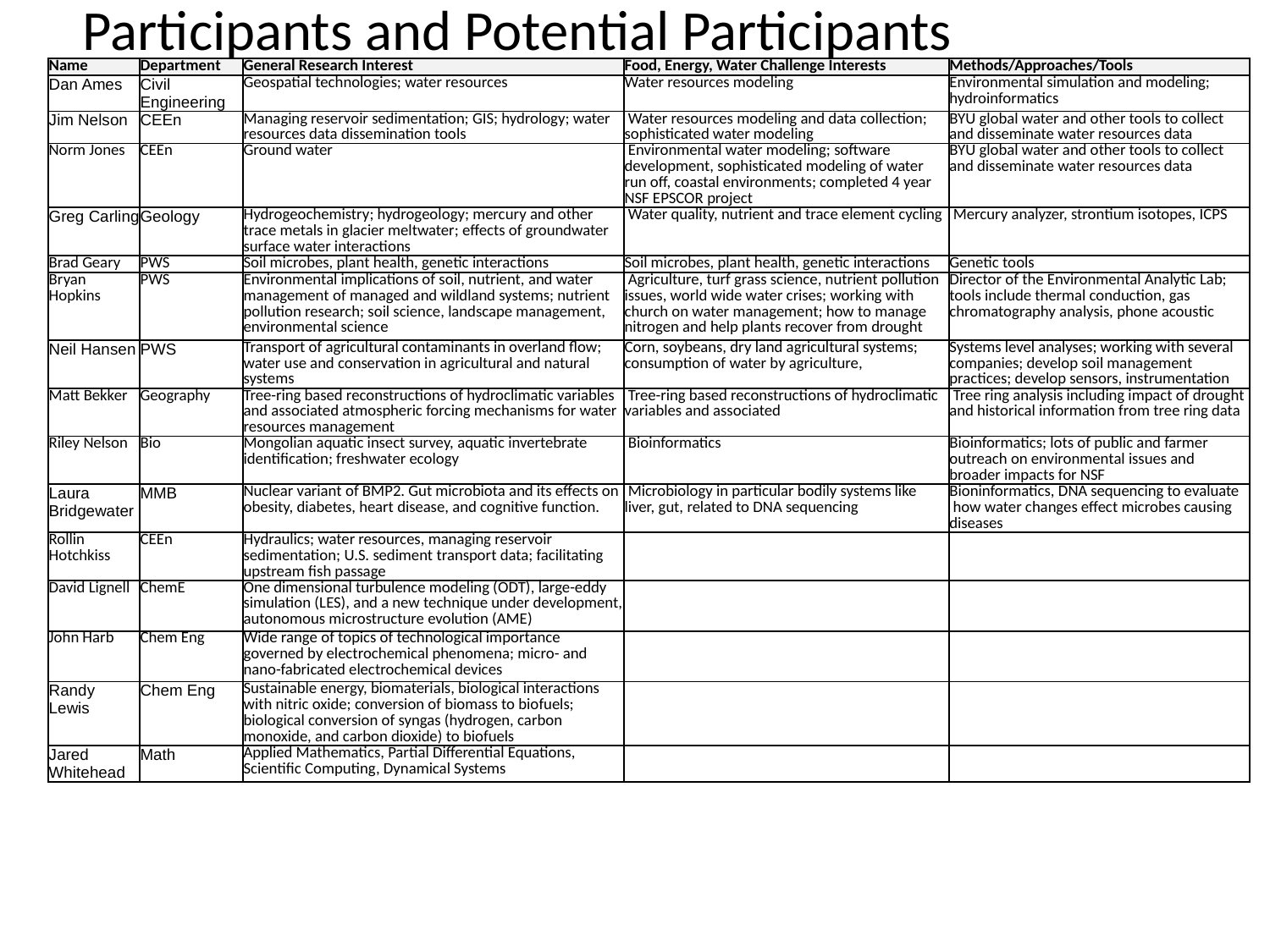

# Participants and Potential Participants
| Name | Department | General Research Interest | Food, Energy, Water Challenge Interests | Methods/Approaches/Tools |
| --- | --- | --- | --- | --- |
| Dan Ames | Civil Engineering | Geospatial technologies; water resources | Water resources modeling | Environmental simulation and modeling; hydroinformatics |
| Jim Nelson | CEEn | Managing reservoir sedimentation; GIS; hydrology; water resources data dissemination tools | Water resources modeling and data collection; sophisticated water modeling | BYU global water and other tools to collect and disseminate water resources data |
| Norm Jones | CEEn | Ground water | Environmental water modeling; software development, sophisticated modeling of water run off, coastal environments; completed 4 year NSF EPSCOR project | BYU global water and other tools to collect and disseminate water resources data |
| Greg Carling | Geology | Hydrogeochemistry; hydrogeology; mercury and other trace metals in glacier meltwater; effects of groundwater surface water interactions | Water quality, nutrient and trace element cycling | Mercury analyzer, strontium isotopes, ICPS |
| Brad Geary | PWS | Soil microbes, plant health, genetic interactions | Soil microbes, plant health, genetic interactions | Genetic tools |
| Bryan Hopkins | PWS | Environmental implications of soil, nutrient, and water management of managed and wildland systems; nutrient pollution research; soil science, landscape management, environmental science | Agriculture, turf grass science, nutrient pollution issues, world wide water crises; working with church on water management; how to manage nitrogen and help plants recover from drought | Director of the Environmental Analytic Lab; tools include thermal conduction, gas chromatography analysis, phone acoustic |
| Neil Hansen | PWS | Transport of agricultural contaminants in overland flow; water use and conservation in agricultural and natural systems | Corn, soybeans, dry land agricultural systems; consumption of water by agriculture, | Systems level analyses; working with several companies; develop soil management practices; develop sensors, instrumentation |
| Matt Bekker | Geography | Tree-ring based reconstructions of hydroclimatic variables and associated atmospheric forcing mechanisms for water resources management | Tree-ring based reconstructions of hydroclimatic variables and associated | Tree ring analysis including impact of drought and historical information from tree ring data |
| Riley Nelson | Bio | Mongolian aquatic insect survey, aquatic invertebrate identification; freshwater ecology | Bioinformatics | Bioinformatics; lots of public and farmer outreach on environmental issues and broader impacts for NSF |
| Laura Bridgewater | MMB | Nuclear variant of BMP2. Gut microbiota and its effects on obesity, diabetes, heart disease, and cognitive function. | Microbiology in particular bodily systems like liver, gut, related to DNA sequencing | Bioninformatics, DNA sequencing to evaluate  how water changes effect microbes causing diseases |
| Rollin Hotchkiss | CEEn | Hydraulics; water resources, managing reservoir sedimentation; U.S. sediment transport data; facilitating upstream fish passage |  |  |
| David Lignell | ChemE | One dimensional turbulence modeling (ODT), large-eddy simulation (LES), and a new technique under development, autonomous microstructure evolution (AME) |  |  |
| John Harb | Chem Eng | Wide range of topics of technological importance governed by electrochemical phenomena; micro- and nano-fabricated electrochemical devices |  |  |
| Randy Lewis | Chem Eng | Sustainable energy, biomaterials, biological interactions with nitric oxide; conversion of biomass to biofuels; biological conversion of syngas (hydrogen, carbon monoxide, and carbon dioxide) to biofuels |  |  |
| Jared Whitehead | Math | Applied Mathematics, Partial Differential Equations, Scientific Computing, Dynamical Systems |  |  |